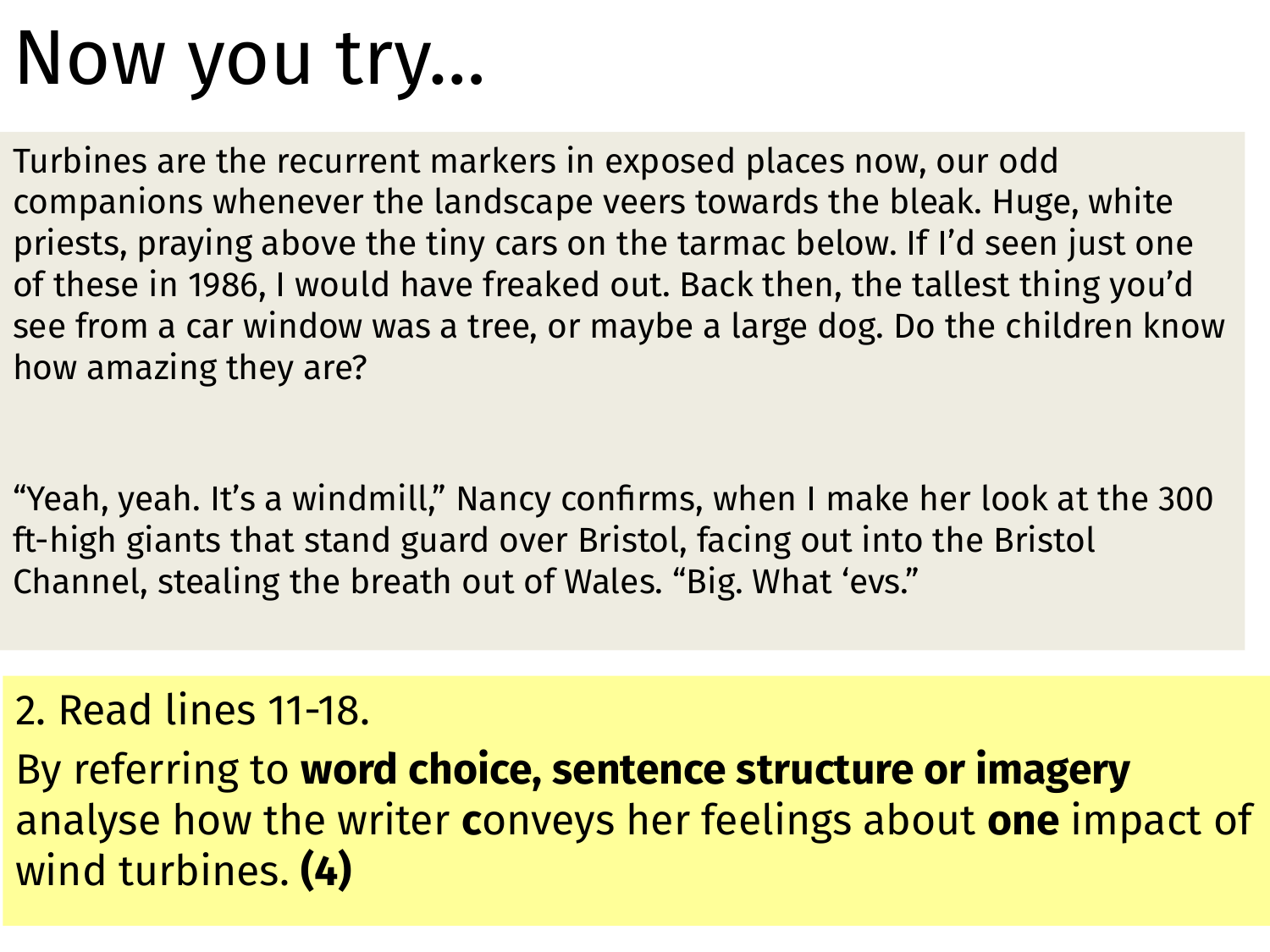

# Now you try…
Turbines are the recurrent markers in exposed places now, our odd companions whenever the landscape veers towards the bleak. Huge, white priests, praying above the tiny cars on the tarmac below. If I’d seen just one of these in 1986, I would have freaked out. Back then, the tallest thing you’d see from a car window was a tree, or maybe a large dog. Do the children know how amazing they are?
“Yeah, yeah. It’s a windmill,” Nancy confirms, when I make her look at the 300 ft-high giants that stand guard over Bristol, facing out into the Bristol Channel, stealing the breath out of Wales. “Big. What ‘evs.”

2. Read lines 11-18.
By referring to word choice, sentence structure or imagery analyse how the writer conveys her feelings about one impact of wind turbines. (4)